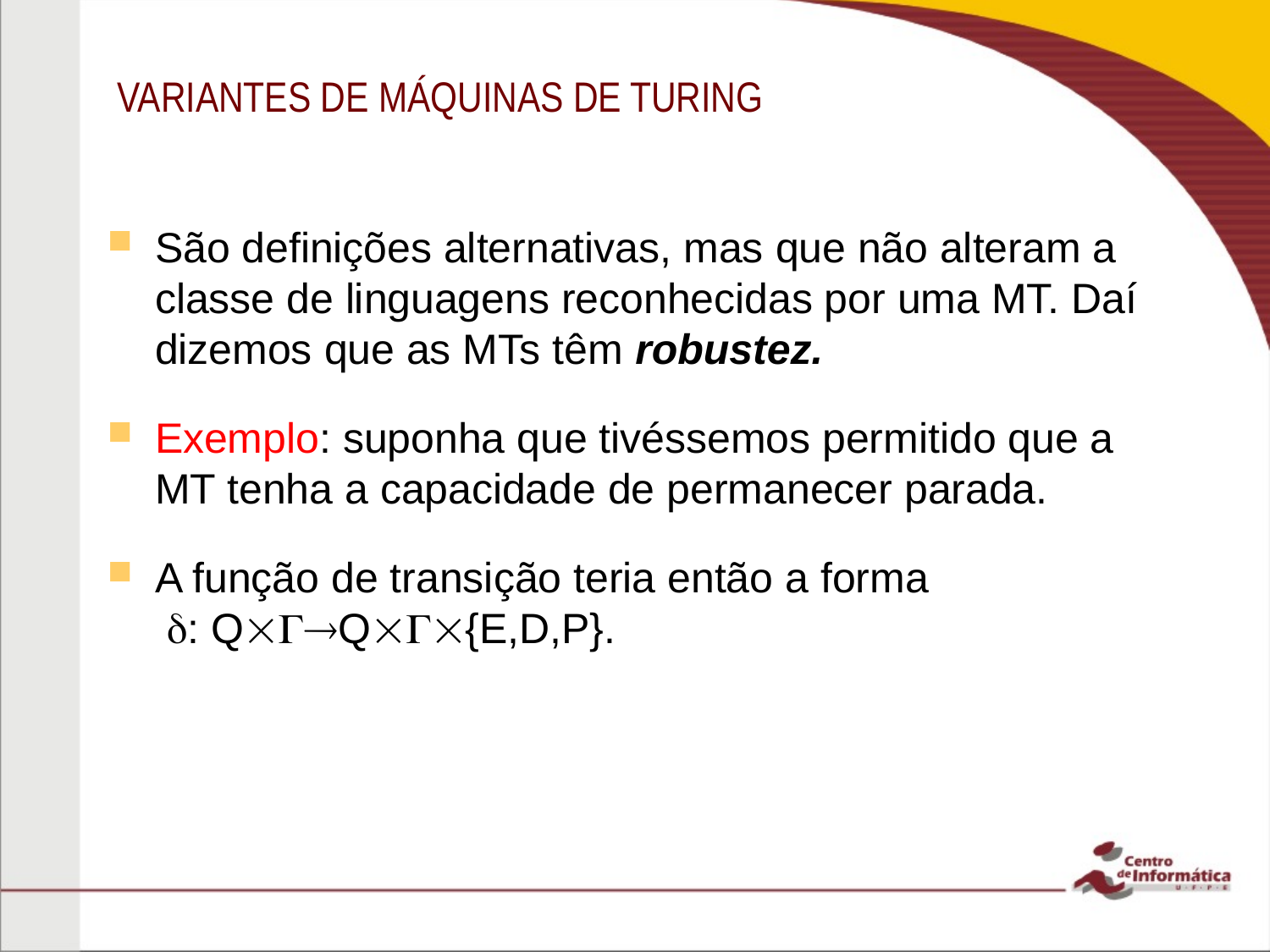

VARIANTES DE MÁQUINAS DE TURING

São definições alternativas, mas que não alteram a classe de linguagens reconhecidas por uma MT. Daí dizemos que as MTs têm robustez.

Exemplo: suponha que tivéssemos permitido que a MT tenha a capacidade de permanecer parada.

A função de transição teria então a forma
     δ: Q×Γ→Q×Γ×{E,D,P}.